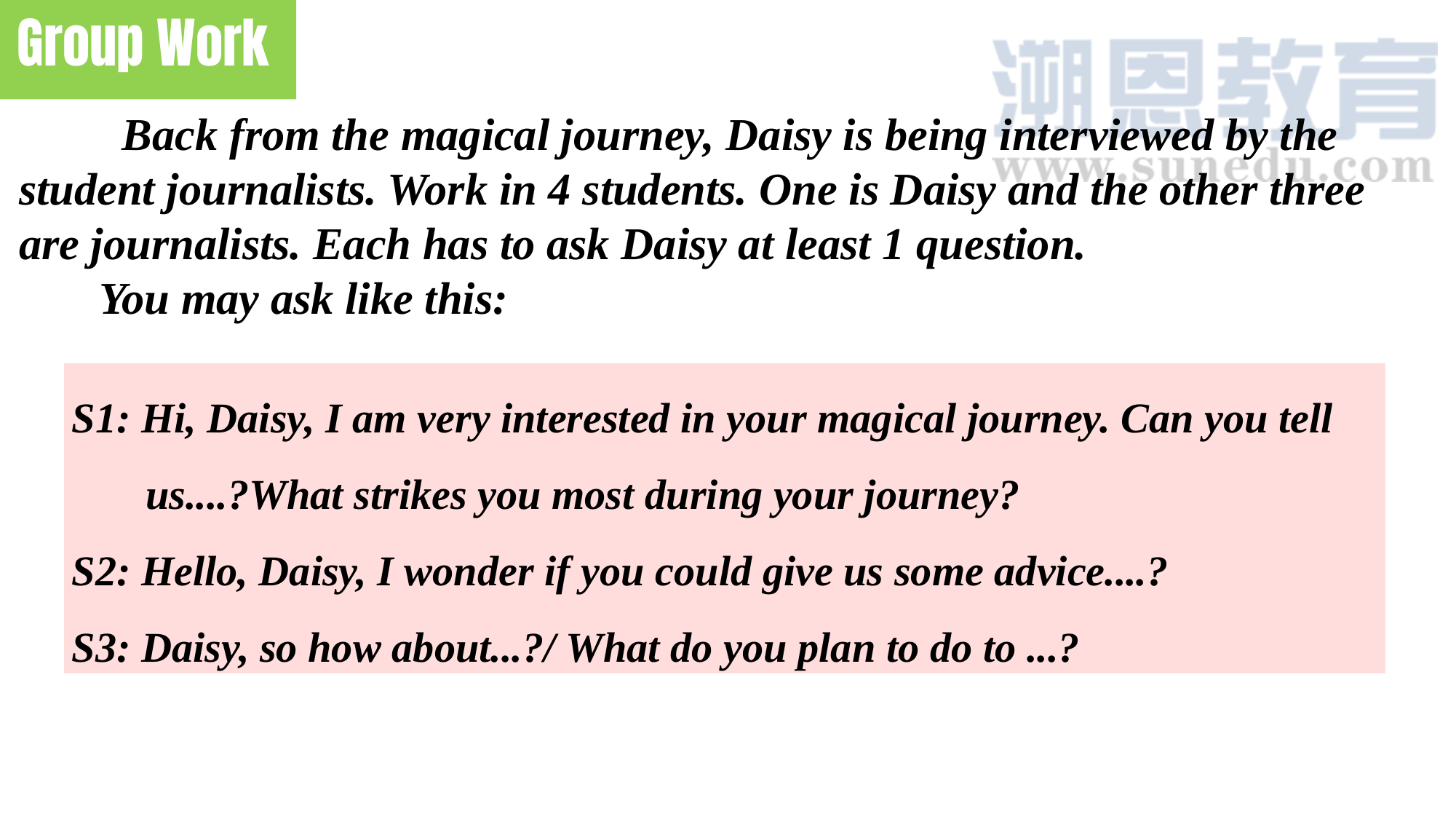

Group Work
         Back from the magical journey, Daisy is being interviewed by the student journalists. Work in 4 students. One is Daisy and the other three are journalists. Each has to ask Daisy at least 1 question.
       You may ask like this:
S1: Hi, Daisy, I am very interested in your magical journey. Can you tell
       us....?What strikes you most during your journey?
S2: Hello, Daisy, I wonder if you could give us some advice....?
S3: Daisy, so how about...?/ What do you plan to do to ...?